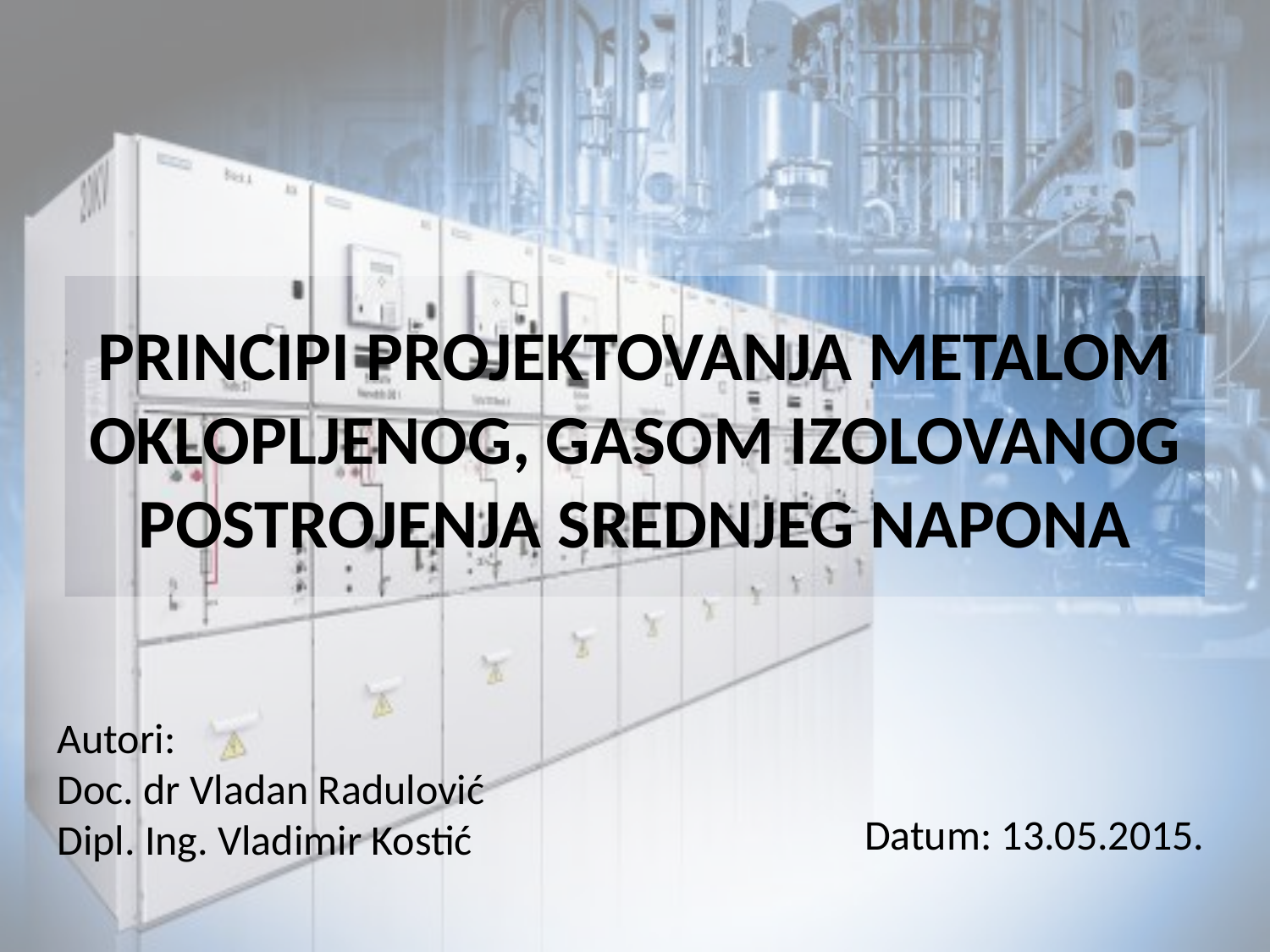

# PRINCIPI PROJEKTOVANJA METALOM OKLOPLJENOG, GASOM IZOLOVANOG POSTROJENJA SREDNJEG NAPONA
Autori:
Doc. dr Vladan Radulović
Dipl. Ing. Vladimir Kostić
Datum: 13.05.2015.